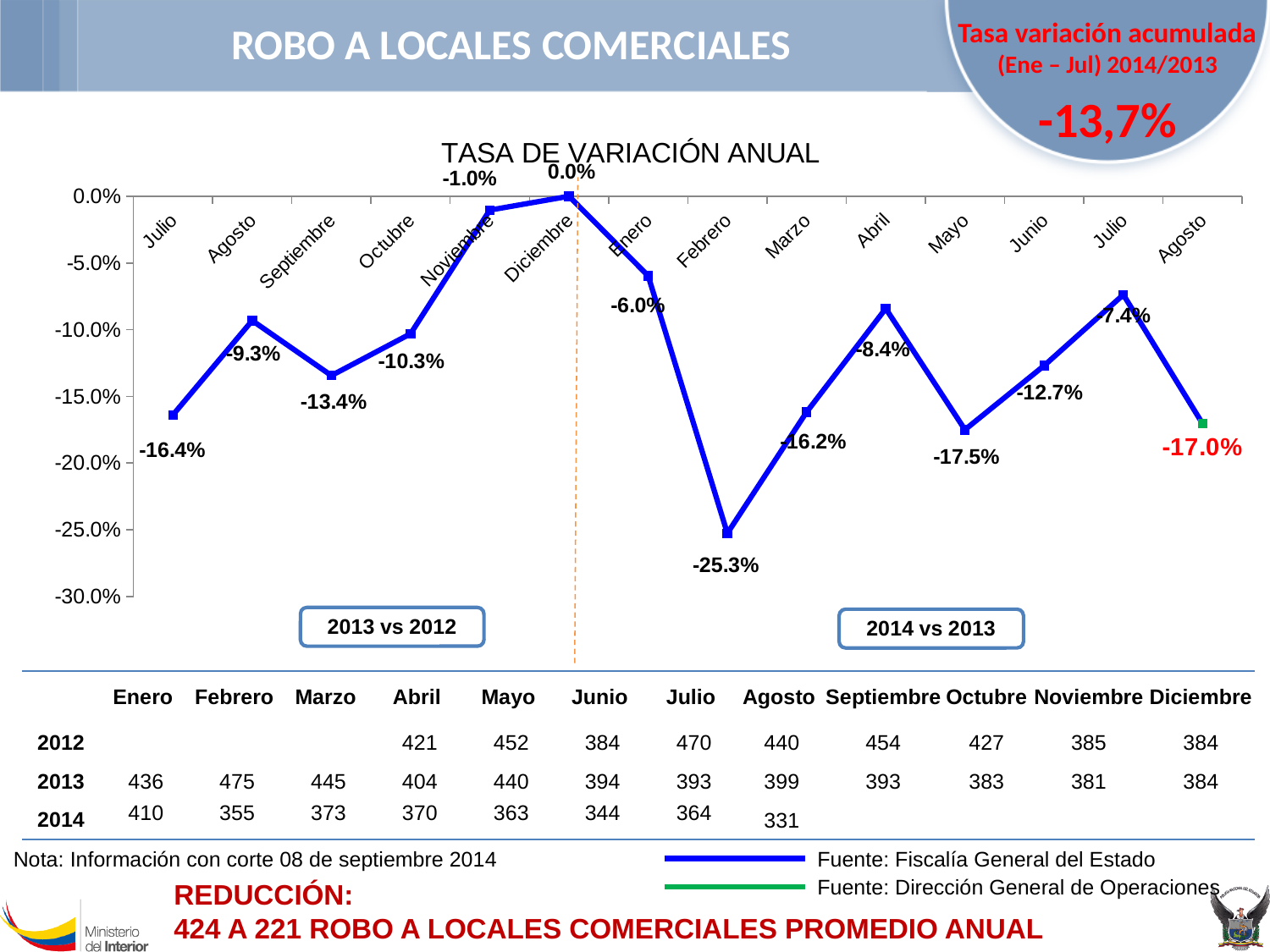

Tasa variación acumulada (Ene – Jul) 2014/2013
-13,7%
# ROBO A LOCALES COMERCIALES

### Chart: TASA DE VARIACIÓN ANUAL

| Category | Serie 1 |
|---|---|
| Julio | -0.1638297872340425 |
| Agosto | -0.09318181818181814 |
| Septiembre | -0.13436123348017626 |
| Octubre | -0.10304449648711944 |
| Noviembre | -0.010389610389610393 |
| Diciembre | 0.0 |
| Enero | -0.059633027522935755 |
| Febrero | -0.25263157894736843 |
| Marzo | -0.16179775280898878 |
| Abril | -0.08415841584158412 |
| Mayo | -0.17500000000000004 |
| Junio | -0.12690355329949243 |
| Julio | -0.07379134860050895 |
| Agosto | -0.17042606516290726 |
|  | Enero | Febrero | Marzo | Abril | Mayo | Junio | Julio | Agosto | Septiembre | Octubre | Noviembre | Diciembre |
| --- | --- | --- | --- | --- | --- | --- | --- | --- | --- | --- | --- | --- |
| 2012 |  |  |  | 421 | 452 | 384 | 470 | 440 | 454 | 427 | 385 | 384 |
| 2013 | 436 | 475 | 445 | 404 | 440 | 394 | 393 | 399 | 393 | 383 | 381 | 384 |
| 2014 | 410 | 355 | 373 | 370 | 363 | 344 | 364 | 331 |  |  |  |  |
Nota: Información con corte 08 de septiembre 2014
Fuente: Fiscalía General del Estado
Fuente: Dirección General de Operaciones
REDUCCIÓN:
424 A 221 ROBO A LOCALES COMERCIALES PROMEDIO ANUAL